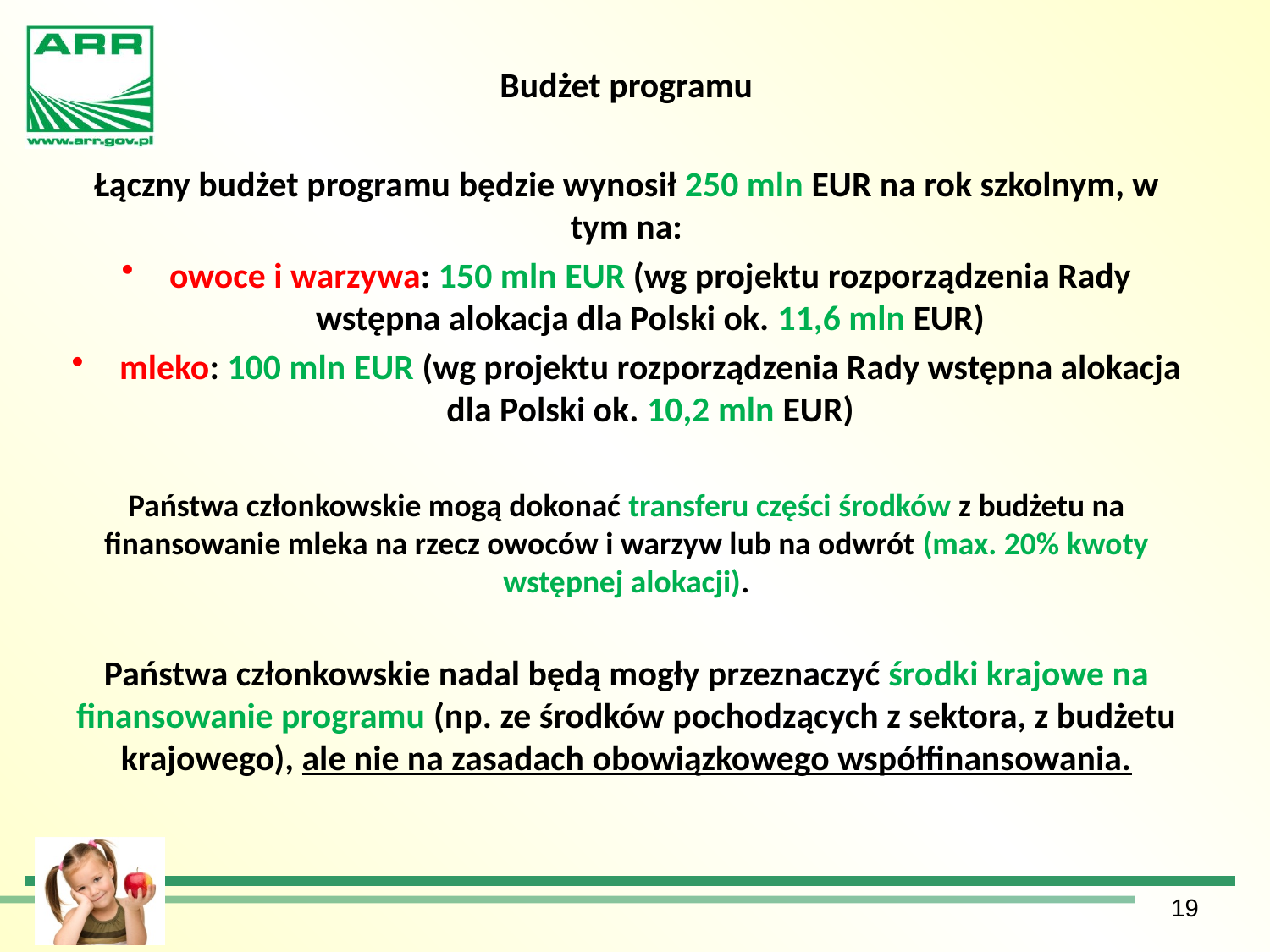

Budżet programu

Łączny budżet programu będzie wynosił 250 mln EUR na rok szkolnym, w tym na:
owoce i warzywa: 150 mln EUR (wg projektu rozporządzenia Rady wstępna alokacja dla Polski ok. 11,6 mln EUR)
mleko: 100 mln EUR (wg projektu rozporządzenia Rady wstępna alokacja dla Polski ok. 10,2 mln EUR)

Państwa członkowskie mogą dokonać transferu części środków z budżetu na finansowanie mleka na rzecz owoców i warzyw lub na odwrót (max. 20% kwoty wstępnej alokacji).

Państwa członkowskie nadal będą mogły przeznaczyć środki krajowe na finansowanie programu (np. ze środków pochodzących z sektora, z budżetu krajowego), ale nie na zasadach obowiązkowego współfinansowania.
19